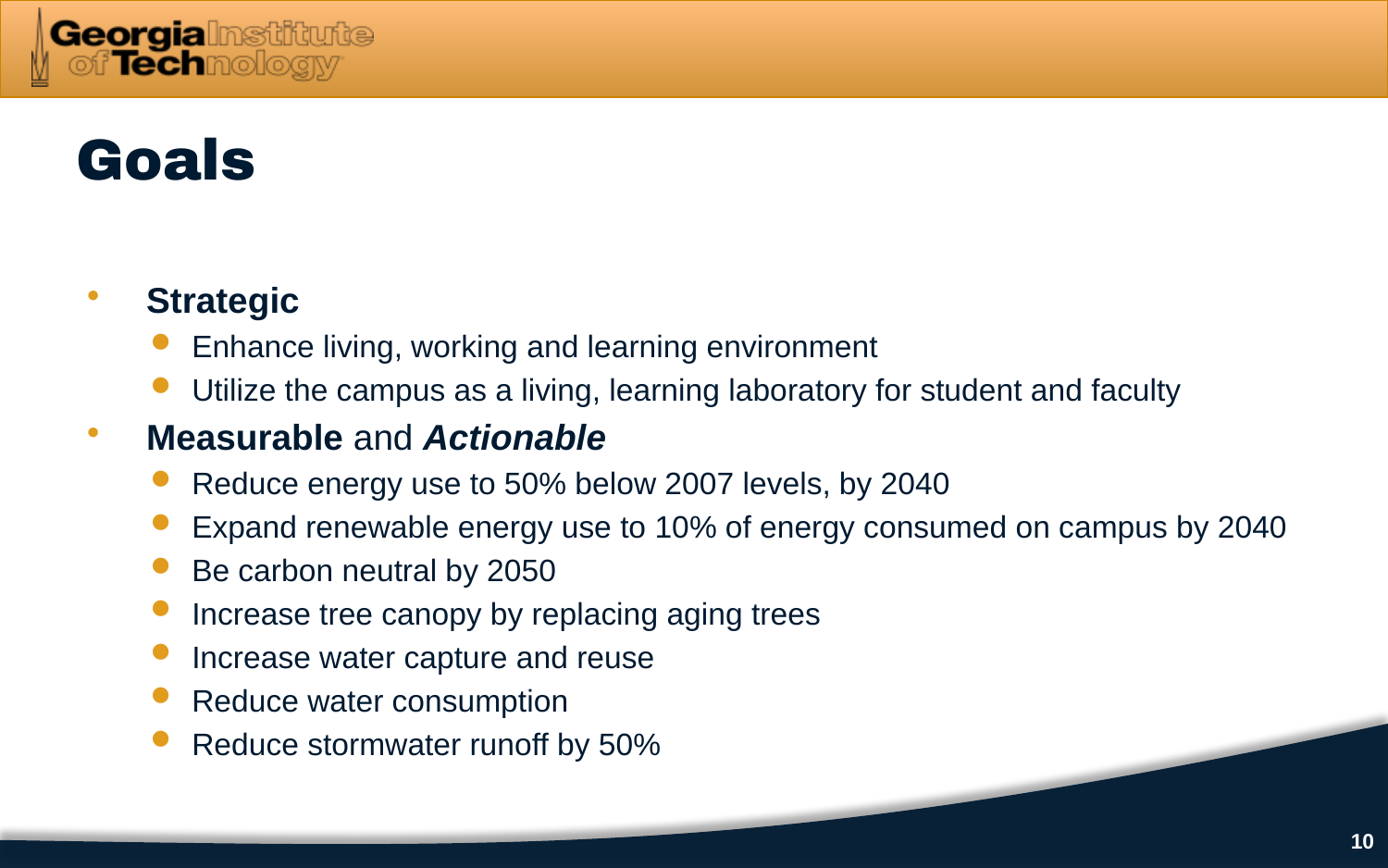

Goals
Strategic
Enhance living, working and learning environment
Utilize the campus as a living, learning laboratory for student and faculty
Measurable and Actionable
Reduce energy use to 50% below 2007 levels, by 2040
Expand renewable energy use to 10% of energy consumed on campus by 2040
Be carbon neutral by 2050
Increase tree canopy by replacing aging trees
Increase water capture and reuse
Reduce water consumption
Reduce stormwater runoff by 50%
10